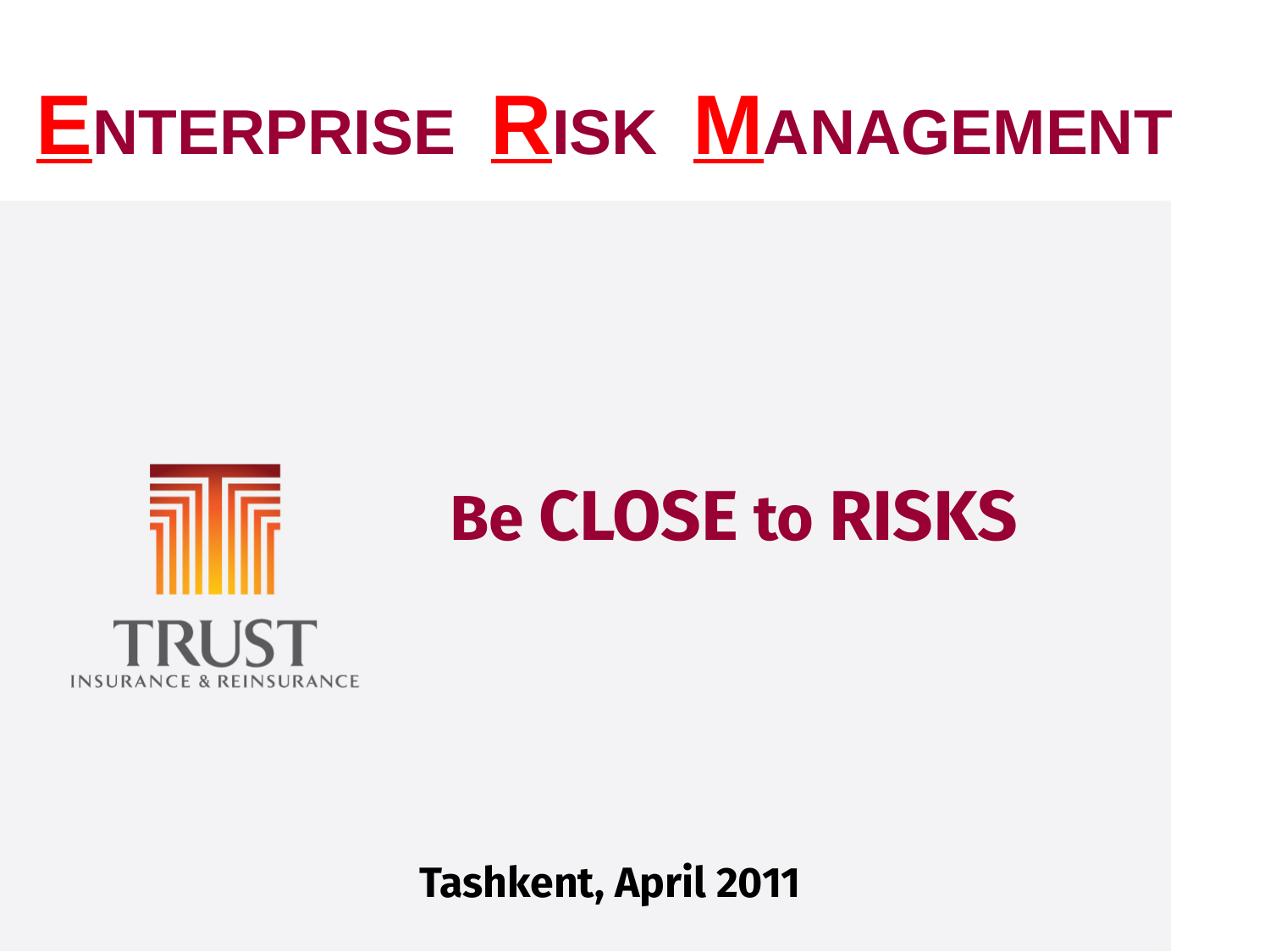

ENTERPRISE  RISK  MANAGEMENT

# Be CLOSE to RISKS

   Tashkent, April 2011